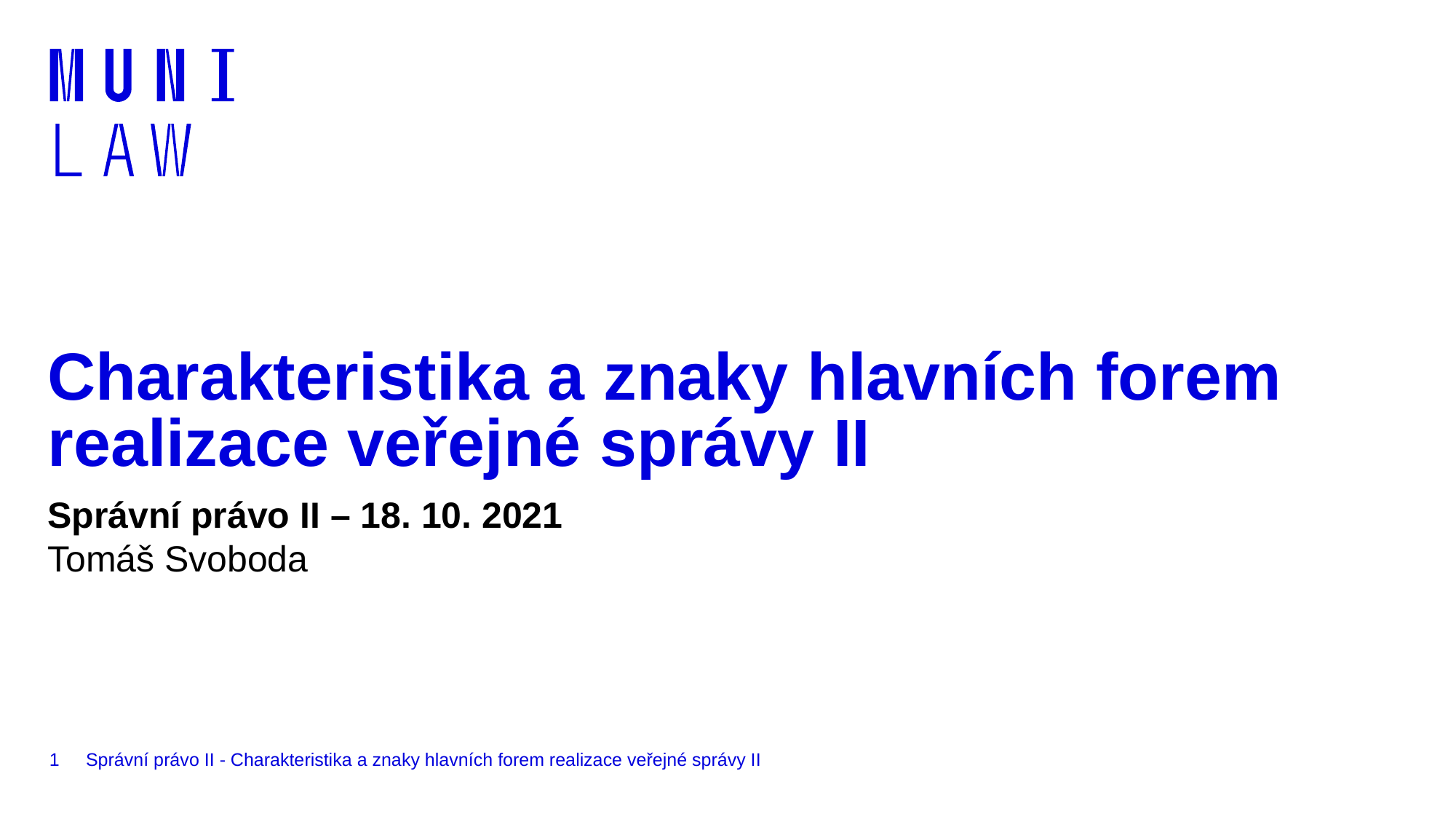

# Charakteristika a znaky hlavních forem realizace veřejné správy II
Správní právo II – 18. 10. 2021
Tomáš Svoboda

1
Správní právo II - Charakteristika a znaky hlavních forem realizace veřejné správy II